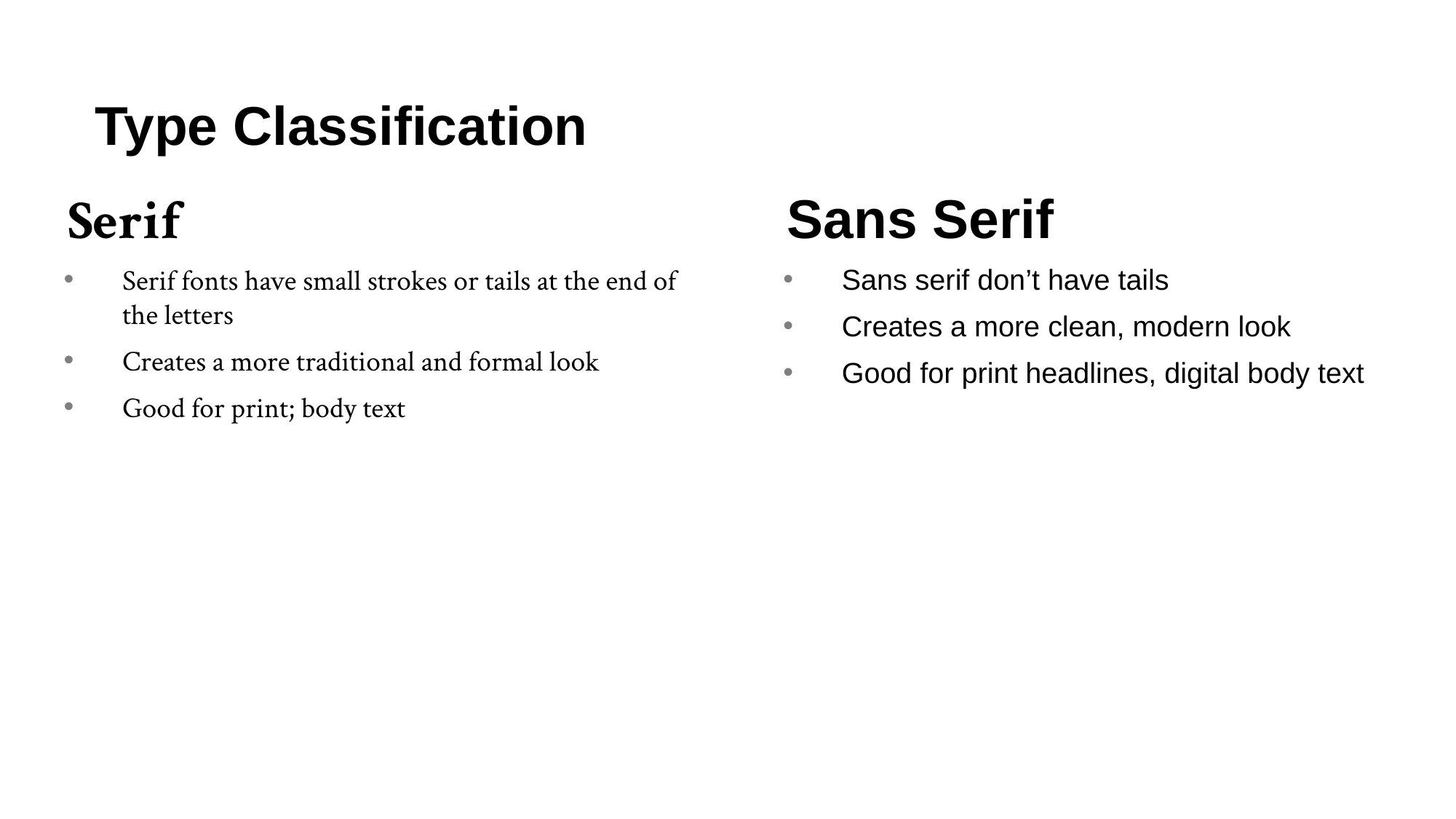

# Type Classification
Serif
Serif fonts have small strokes or tails at the end of the letters
Creates a more traditional and formal look
Good for print; body text
Sans Serif
Sans serif don’t have tails
Creates a more clean, modern look
Good for print headlines, digital body text